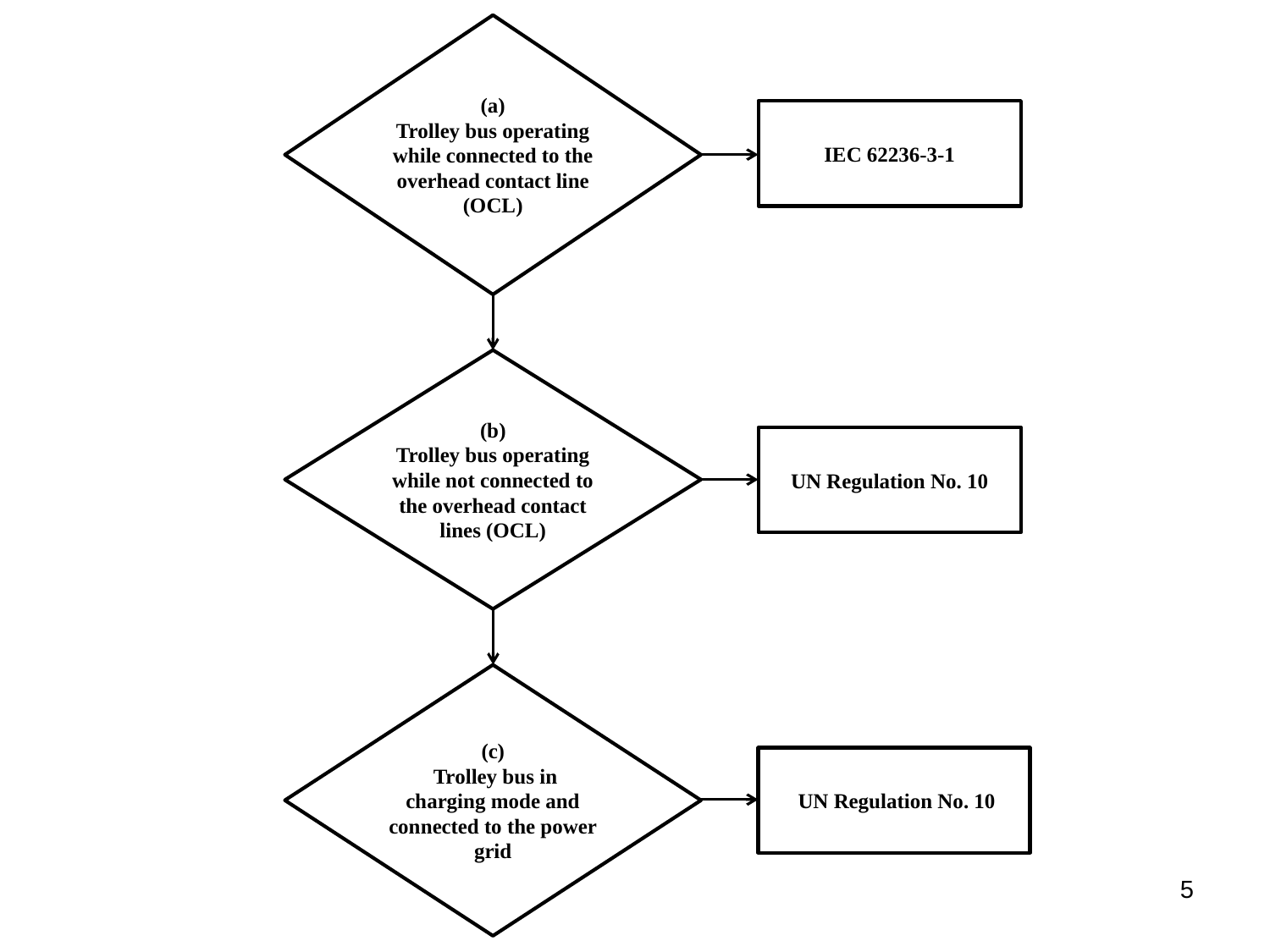

(a)
Trolley bus operating while connected to the overhead contact line (OCL)
IEC 62236-3-1
(b)
Trolley bus operating while not connected to the overhead contact lines (OCL)
 UN Regulation No. 10
(c)
 Trolley bus in charging mode and connected to the power grid
 UN Regulation No. 10
5